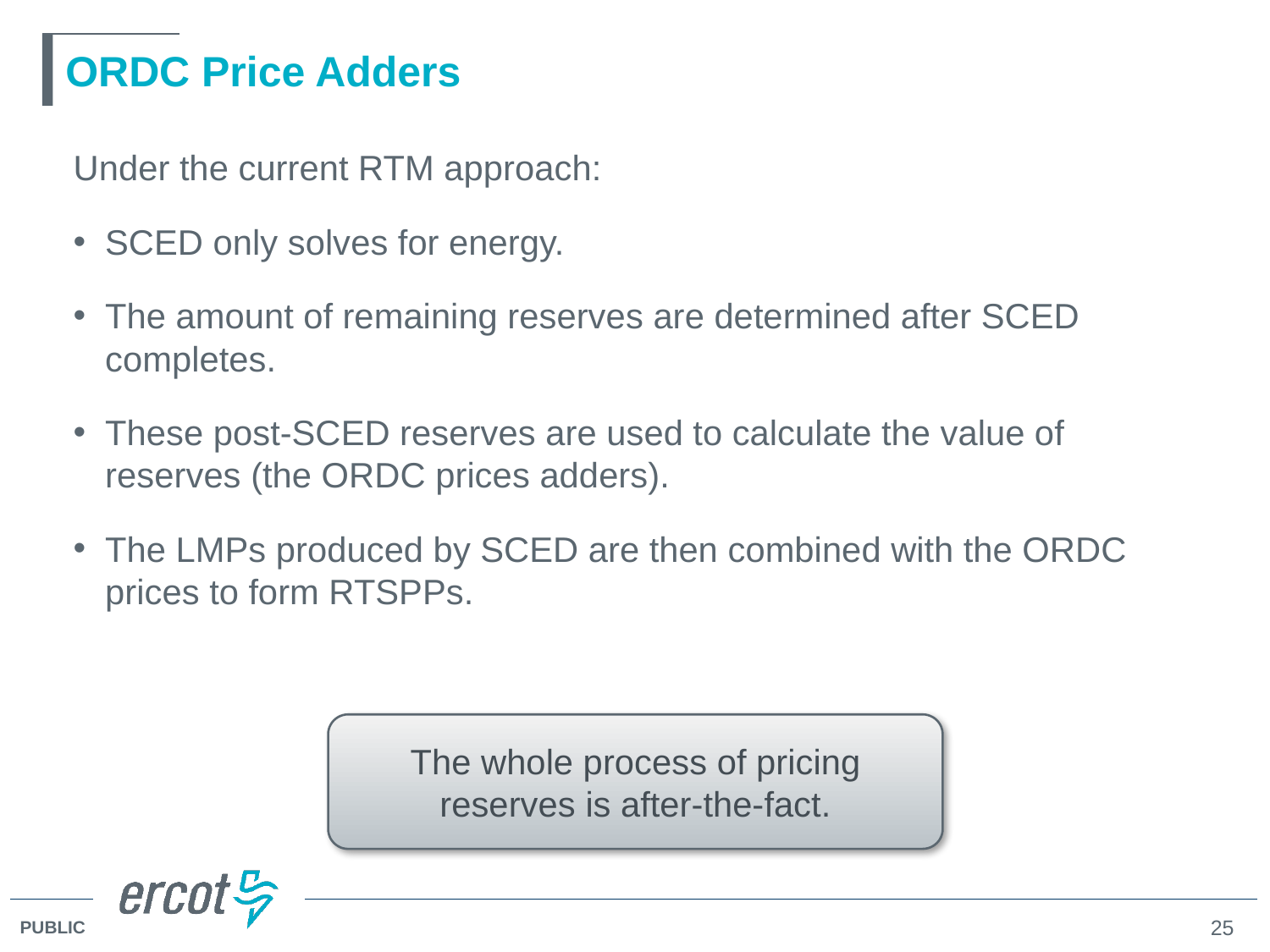

# ORDC Price Adders
Under the current RTM approach:
SCED only solves for energy.
The amount of remaining reserves are determined after SCED completes.
These post-SCED reserves are used to calculate the value of reserves (the ORDC prices adders).
The LMPs produced by SCED are then combined with the ORDC prices to form RTSPPs.

The whole process of pricing reserves is after-the-fact.